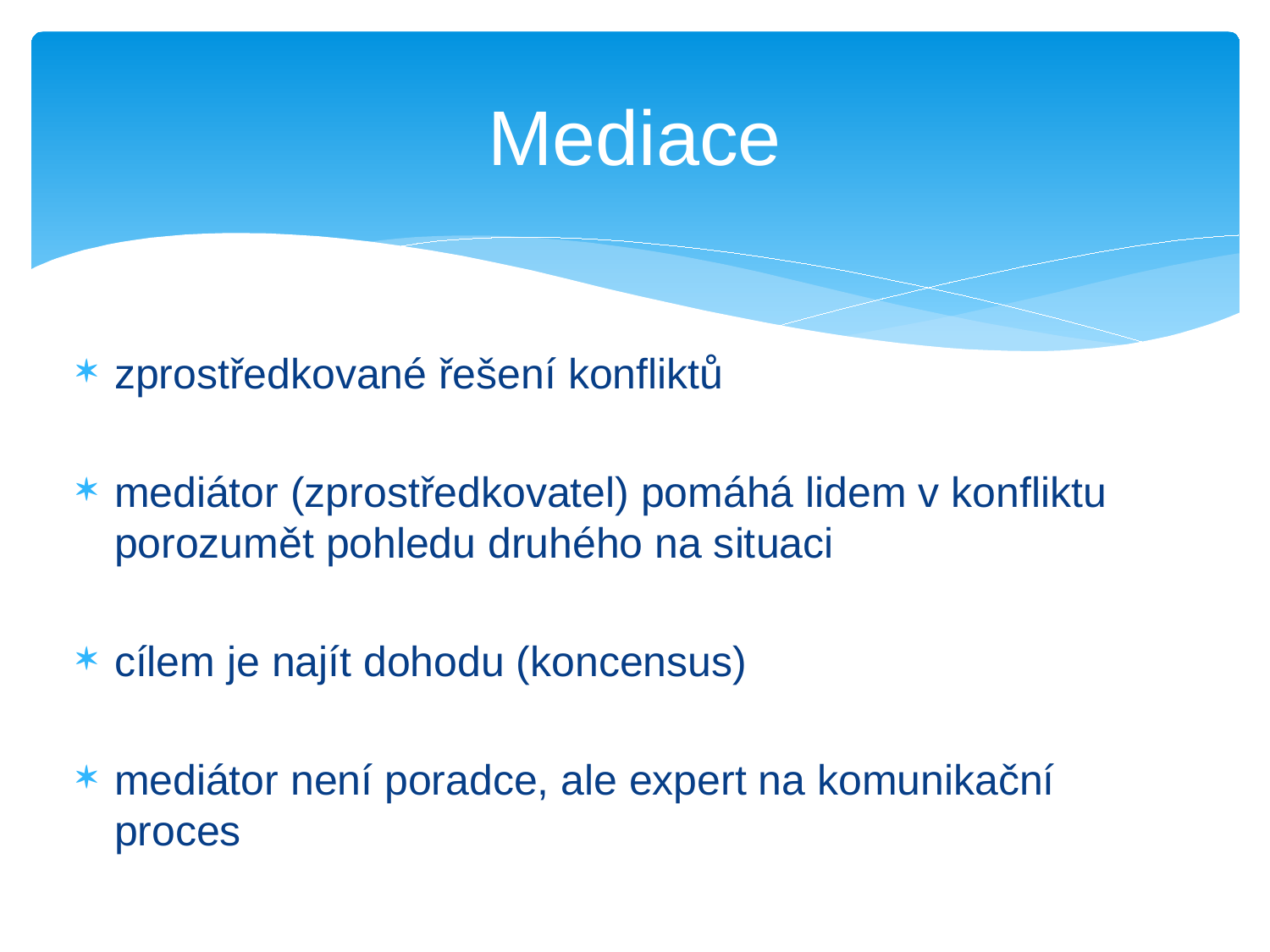

# Mediace
zprostředkované řešení konfliktů

mediátor (zprostředkovatel) pomáhá lidem v konfliktu porozumět pohledu druhého na situaci

cílem je najít dohodu (koncensus)

mediátor není poradce, ale expert na komunikační proces